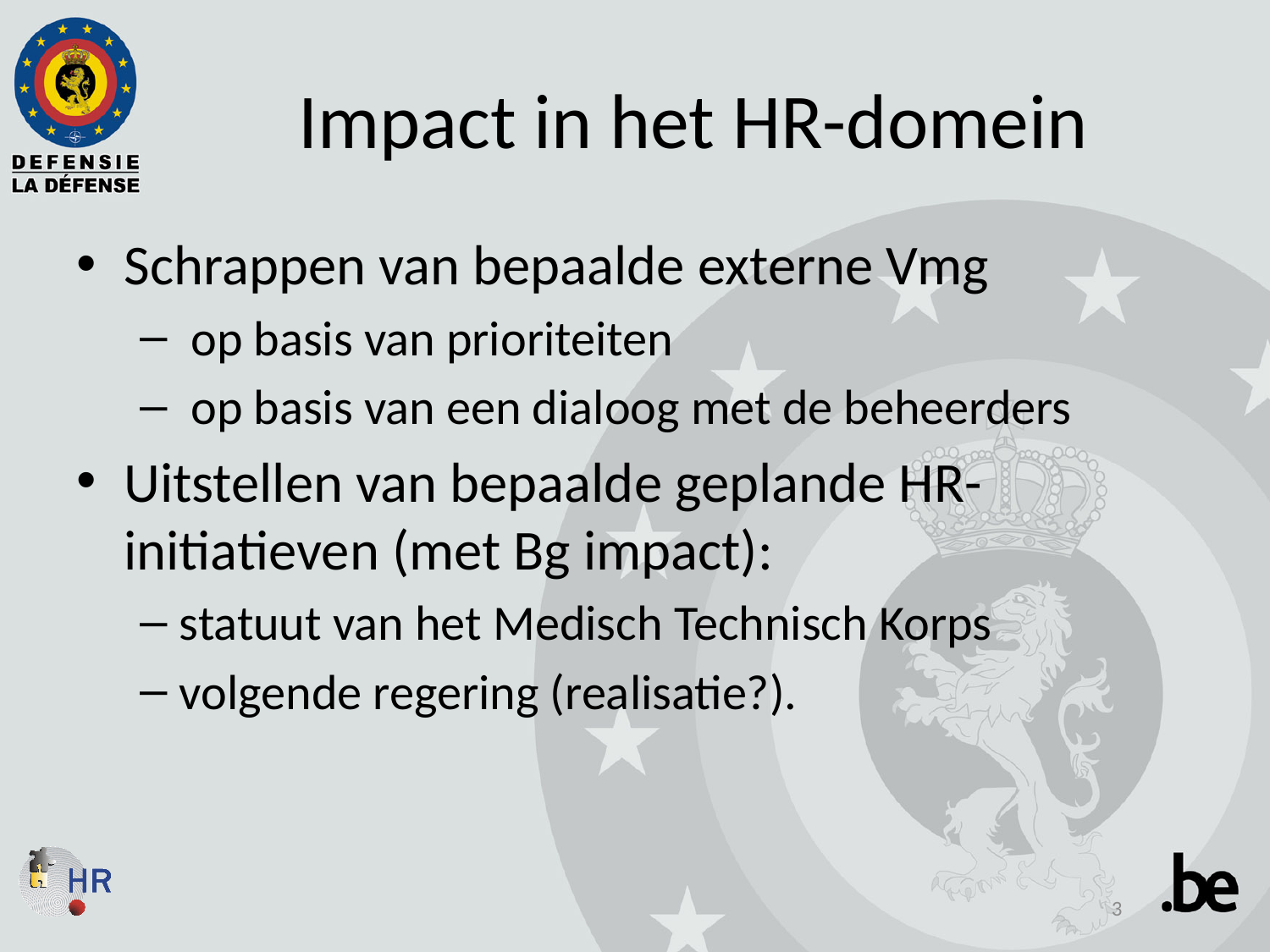

# Impact in het HR-domein
Schrappen van bepaalde externe Vmg
 op basis van prioriteiten
 op basis van een dialoog met de beheerders
Uitstellen van bepaalde geplande HR-initiatieven (met Bg impact):
statuut van het Medisch Technisch Korps
volgende regering (realisatie?).
3